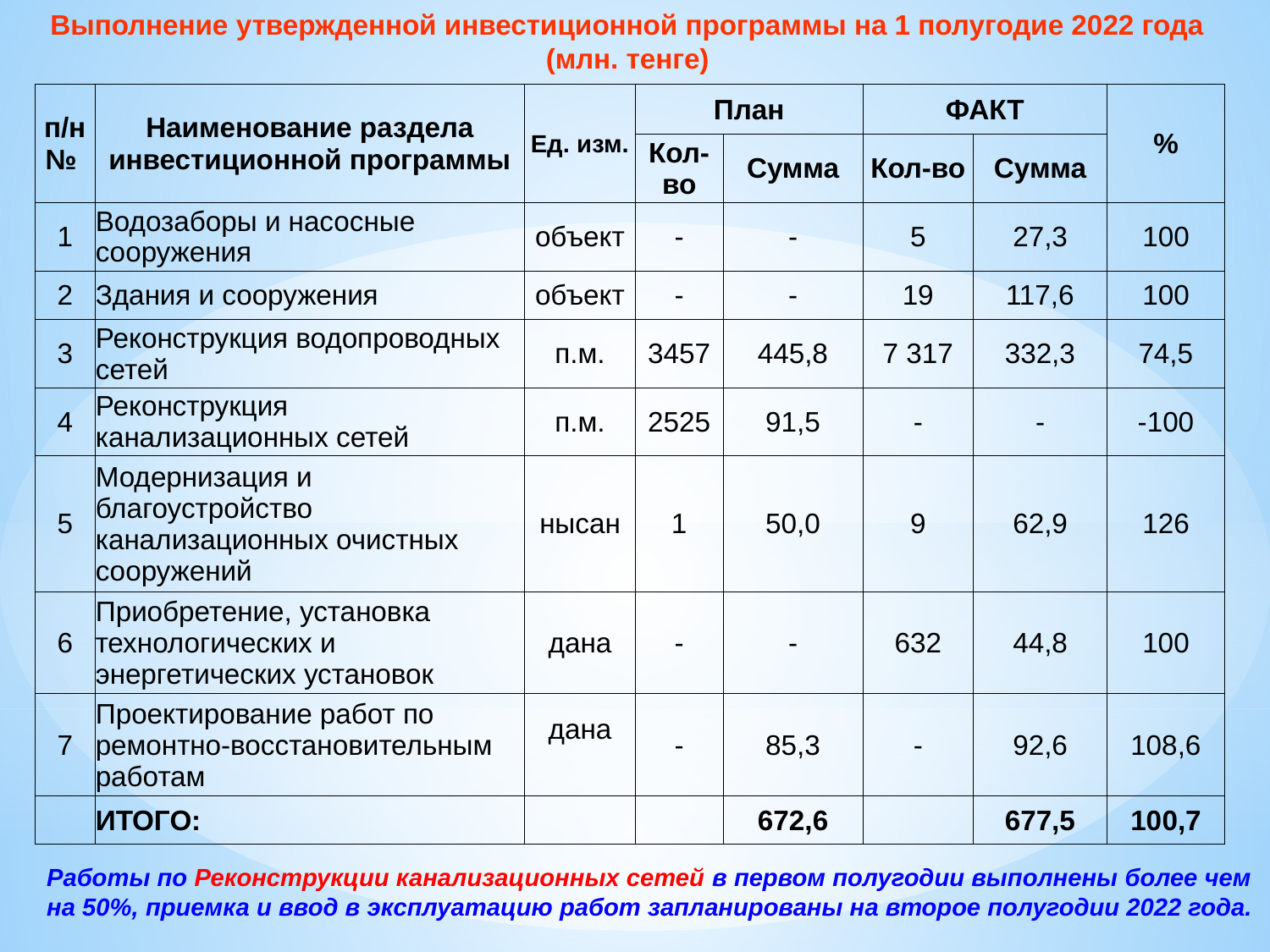

Выполнение утвержденной инвестиционной программы на 1 полугодие 2022 года (млн. тенге)
| п/н № | Наименование раздела инвестиционной программы | Ед. изм. | План |  | ФАКТ |  | % |
| --- | --- | --- | --- | --- | --- | --- | --- |
|  |  |  | Кол-во | Сумма | Кол-во | Сумма |  |
| 1 | Водозаборы и насосные сооружения | объект | - | - | 5 | 27,3 | 100 |
| 2 | Здания и сооружения | объект | - | - | 19 | 117,6 | 100 |
| 3 | Реконструкция водопроводных сетей | п.м. | 3457 | 445,8 | 7 317 | 332,3 | 74,5 |
| 4 | Реконструкция канализационных сетей | п.м. | 2525 | 91,5 | - | - | -100 |
| 5 | Модернизация и благоустройство канализационных очистных сооружений | нысан | 1 | 50,0 | 9 | 62,9 | 126 |
| 6 | Приобретение, установка технологических и энергетических установок | дана | - | - | 632 | 44,8 | 100 |
| 7 | Проектирование работ по ремонтно-восстановительным работам | дана | - | 85,3 | - | 92,6 | 108,6 |
|  | ИТОГО: |  |  | 672,6 |  | 677,5 | 100,7 |
Работы по Реконструкции канализационных сетей в первом полугодии выполнены более чем на 50%, приемка и ввод в эксплуатацию работ запланированы на второе полугодии 2022 года.